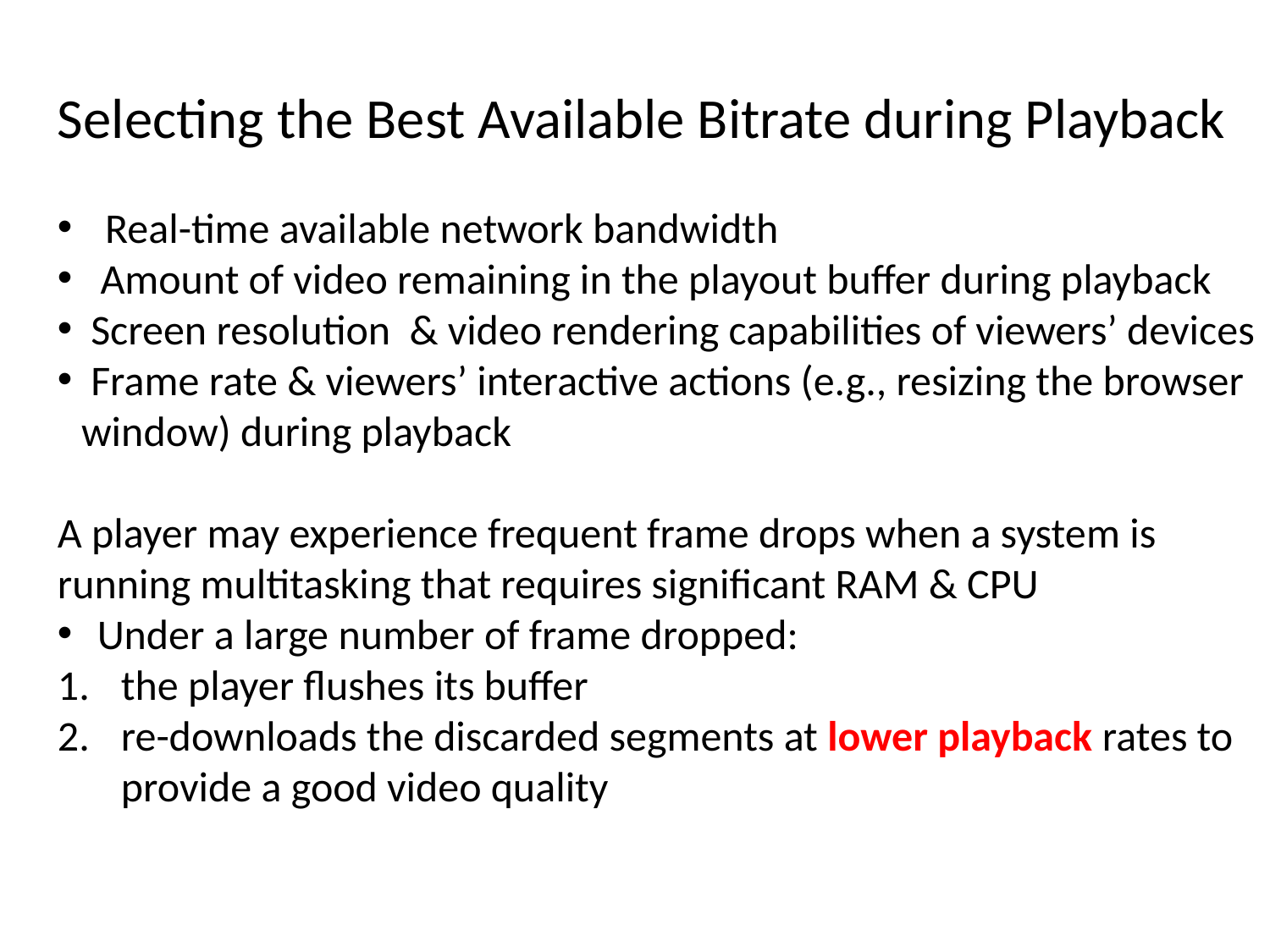

Selecting the Best Available Bitrate during Playback

Real-time available network bandwidth
  Amount of video remaining in the playout buffer during playback
 Screen resolution  & video rendering capabilities of viewers’ devices
 Frame rate & viewers’ interactive actions (e.g., resizing the browser window) during playback

A player may experience frequent frame drops when a system is running multitasking that requires significant RAM & CPU
Under a large number of frame dropped:
the player flushes its buffer
re-downloads the discarded segments at lower playback rates to provide a good video quality